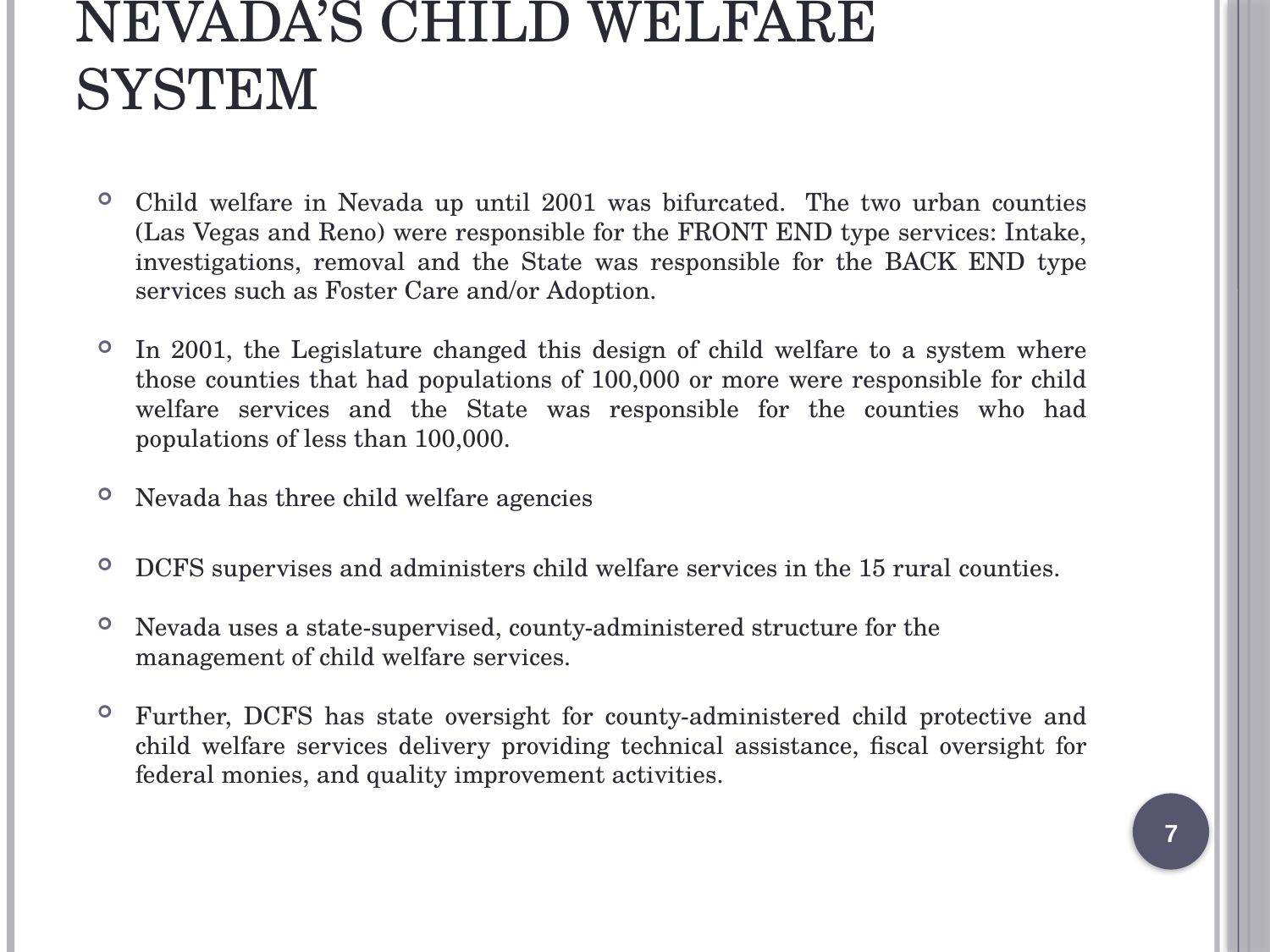

# Nevada’s Child Welfare system
Child welfare in Nevada up until 2001 was bifurcated.  The two urban counties (Las Vegas and Reno) were responsible for the FRONT END type services: Intake, investigations, removal and the State was responsible for the BACK END type services such as Foster Care and/or Adoption.

In 2001, the Legislature changed this design of child welfare to a system where those counties that had populations of 100,000 or more were responsible for child welfare services and the State was responsible for the counties who had populations of less than 100,000.

Nevada has three child welfare agencies

DCFS supervises and administers child welfare services in the 15 rural counties.

Nevada uses a state-supervised, county-administered structure for the management of child welfare services.

Further, DCFS has state oversight for county-administered child protective and child welfare services delivery providing technical assistance, fiscal oversight for federal monies, and quality improvement activities.

7